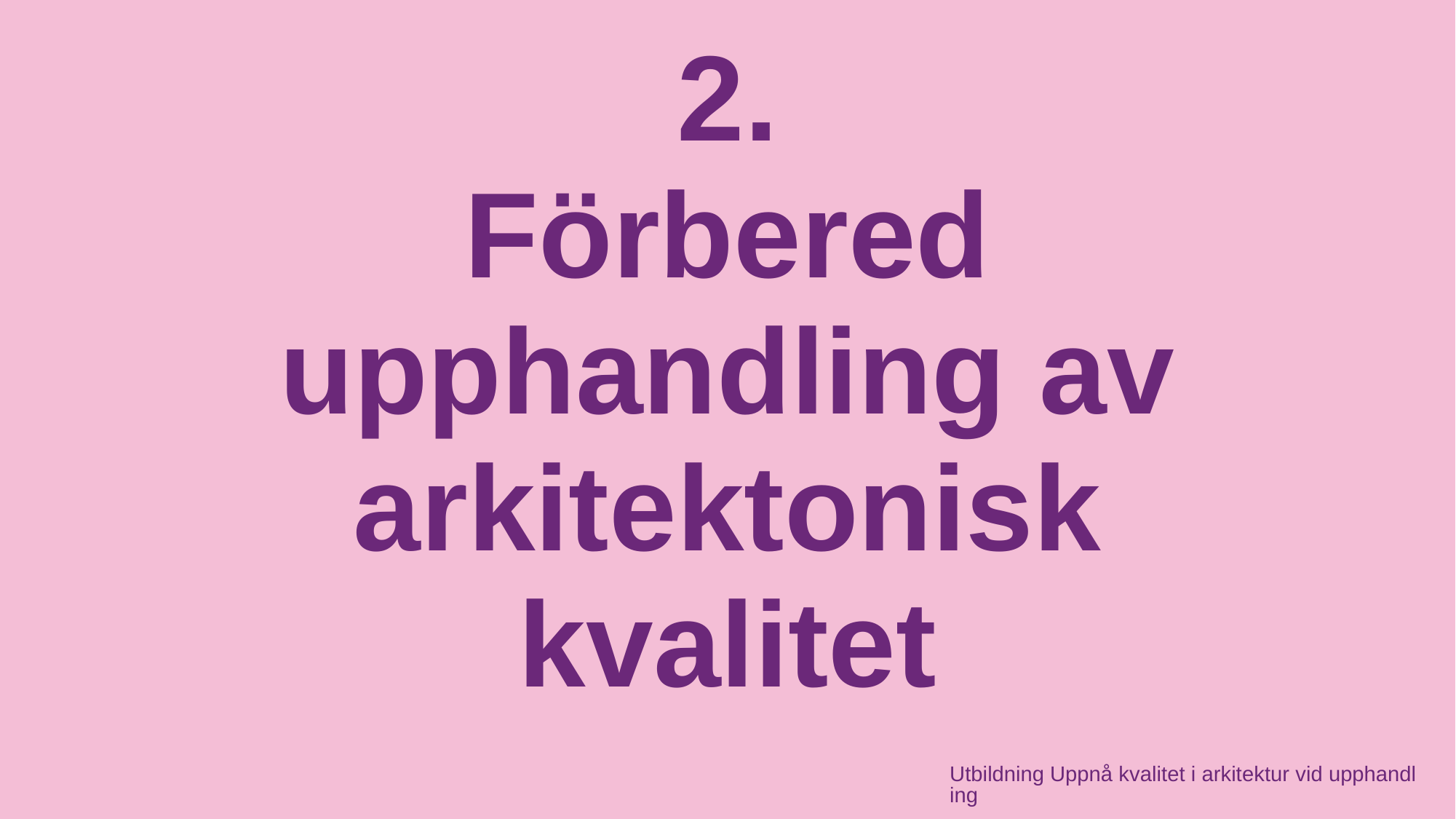

# 2. Förbered upphandling av arkitektonisk kvalitet
Utbildning Uppnå kvalitet i arkitektur vid upphandling